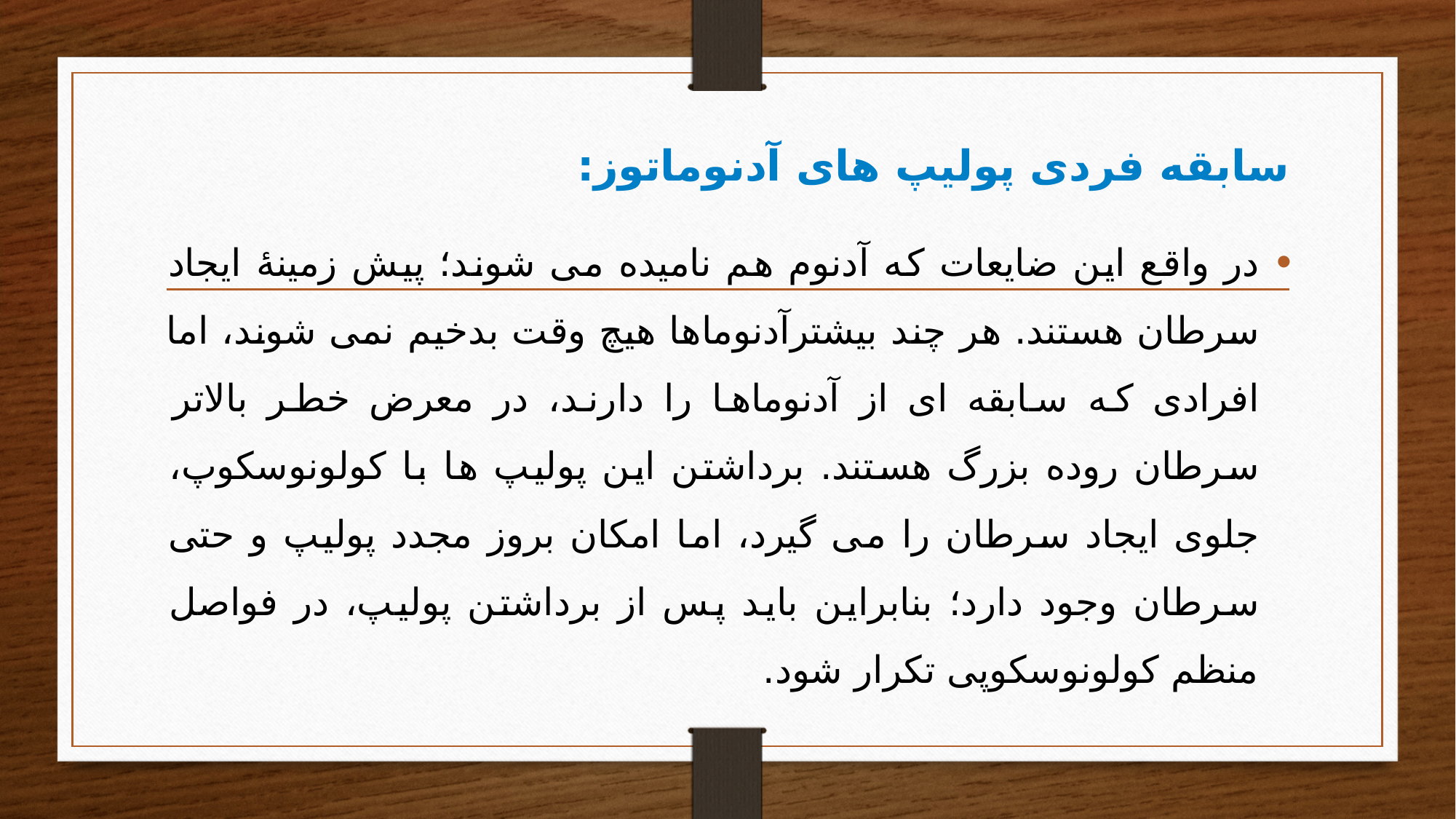

# سابقه فردی پولیپ های آدنوماتوز:
در واقع این ضایعات که آدنوم هم نامیده می شوند؛ پیش زمینۀ ایجاد سرطان هستند. هر چند بیشترآدنوماها هیچ وقت بدخیم نمی شوند، اما افرادی که سابقه ای از آدنوماها را دارند، در معرض خطر بالاتر سرطان روده بزرگ هستند. برداشتن این پولیپ ها با کولونوسکوپ، جلوی ایجاد سرطان را می گیرد، اما امکان بروز مجدد پولیپ و حتی سرطان وجود دارد؛ بنابراین باید پس از برداشتن پولیپ، در فواصل منظم کولونوسکوپی تکرار شود.